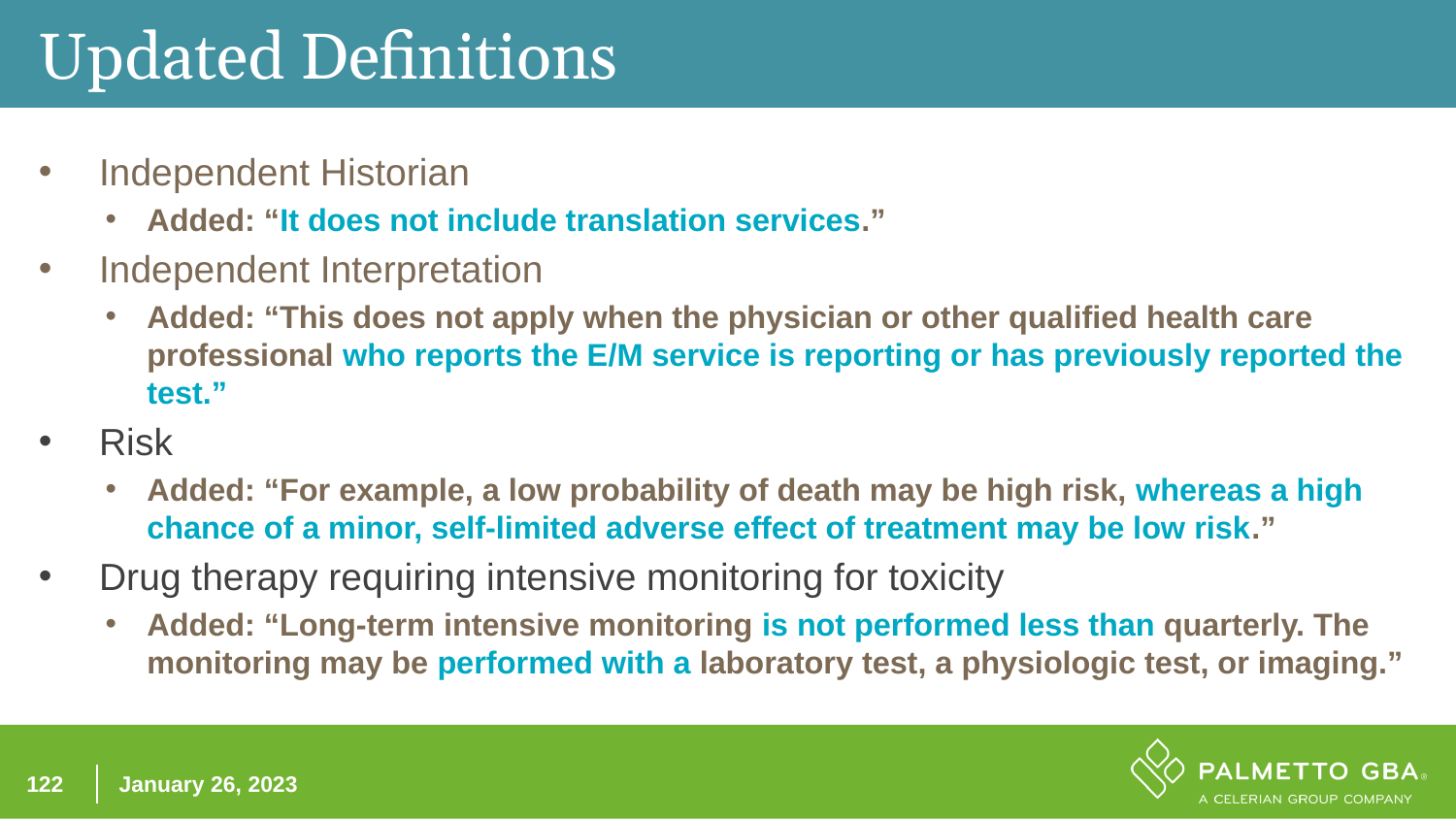

Updated Definitions
 Independent Historian
Added: “It does not include translation services.”
 Independent Interpretation
Added: “This does not apply when the physician or other qualified health care professional who reports the E/M service is reporting or has previously reported the test.”
 Risk
Added: “For example, a low probability of death may be high risk, whereas a high chance of a minor, self-limited adverse effect of treatment may be low risk.”
 Drug therapy requiring intensive monitoring for toxicity
Added: “Long-term intensive monitoring is not performed less than quarterly. The monitoring may be performed with a laboratory test, a physiologic test, or imaging.”